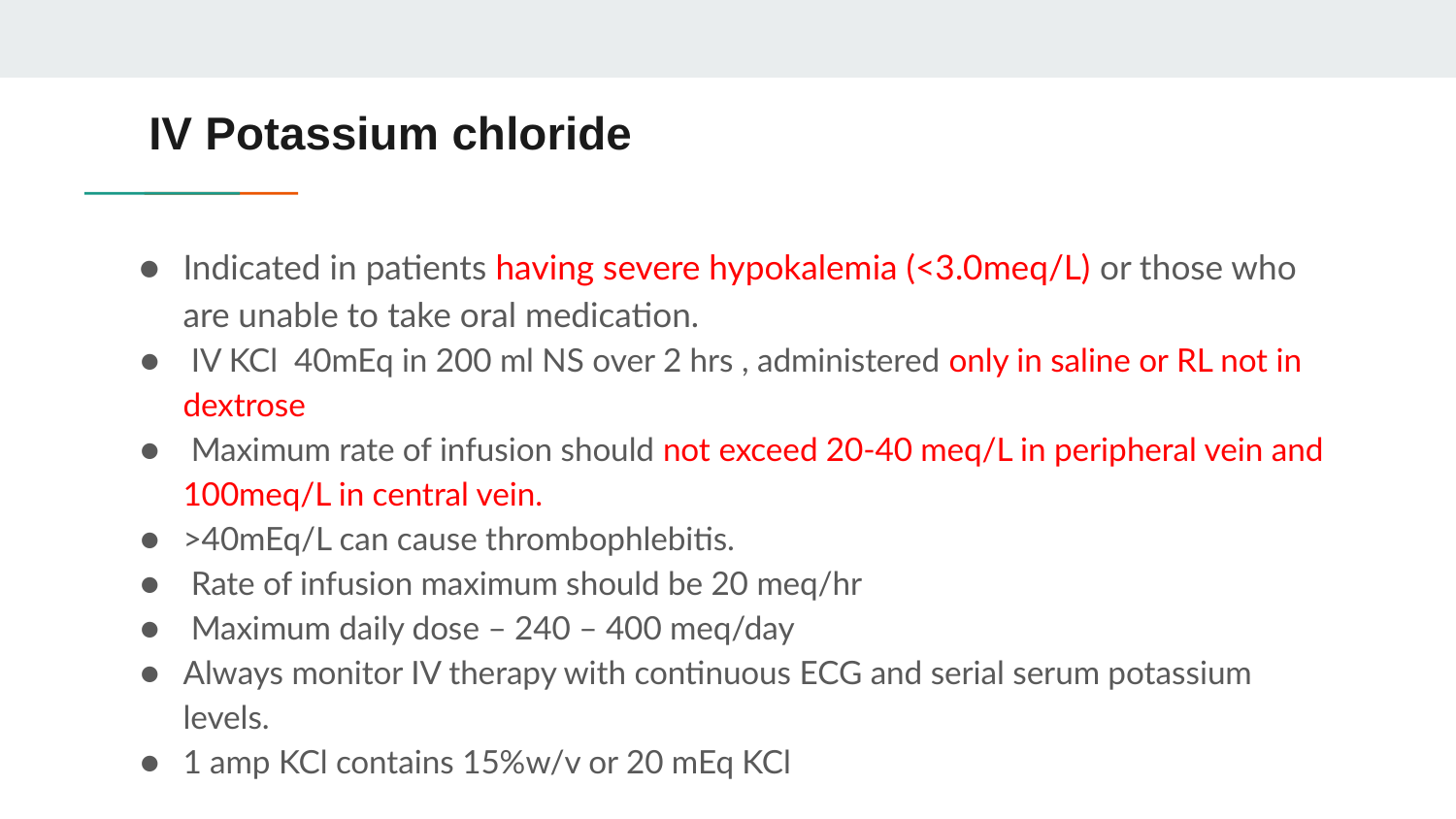

# IV Potassium chloride
Indicated in patients having severe hypokalemia (<3.0meq/L) or those who are unable to take oral medication.
 IV KCl  40mEq in 200 ml NS over 2 hrs , administered only in saline or RL not in dextrose
 Maximum rate of infusion should not exceed 20-40 meq/L in peripheral vein and 100meq/L in central vein.
>40mEq/L can cause thrombophlebitis.
 Rate of infusion maximum should be 20 meq/hr
 Maximum daily dose – 240 – 400 meq/day
Always monitor IV therapy with continuous ECG and serial serum potassium levels.
1 amp KCl contains 15%w/v or 20 mEq KCl